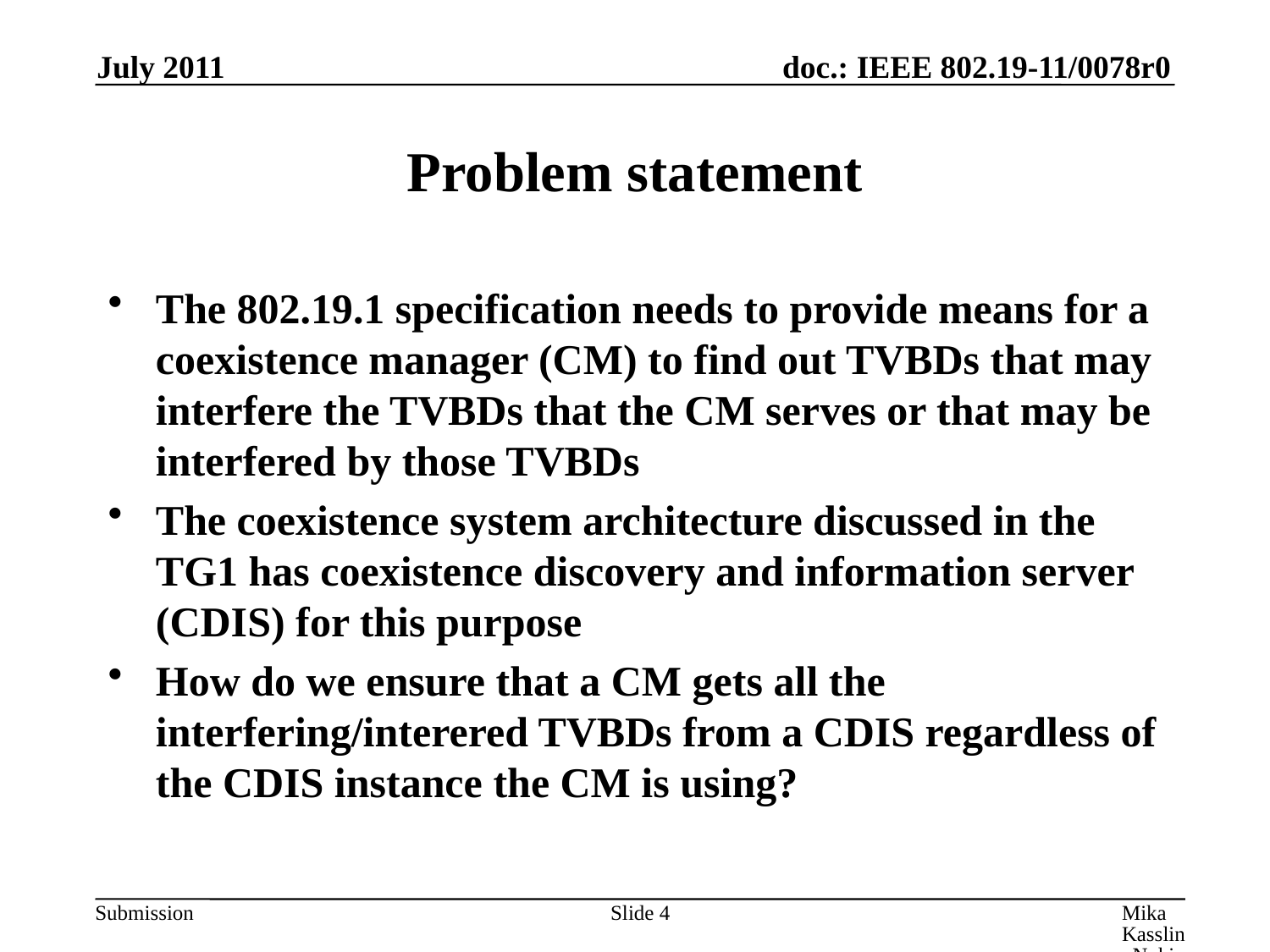

July 2011
# Problem statement
The 802.19.1 specification needs to provide means for a coexistence manager (CM) to find out TVBDs that may interfere the TVBDs that the CM serves or that may be interfered by those TVBDs
The coexistence system architecture discussed in the TG1 has coexistence discovery and information server (CDIS) for this purpose
How do we ensure that a CM gets all the interfering/interered TVBDs from a CDIS regardless of the CDIS instance the CM is using?
Slide 4
Mika Kasslin, Nokia